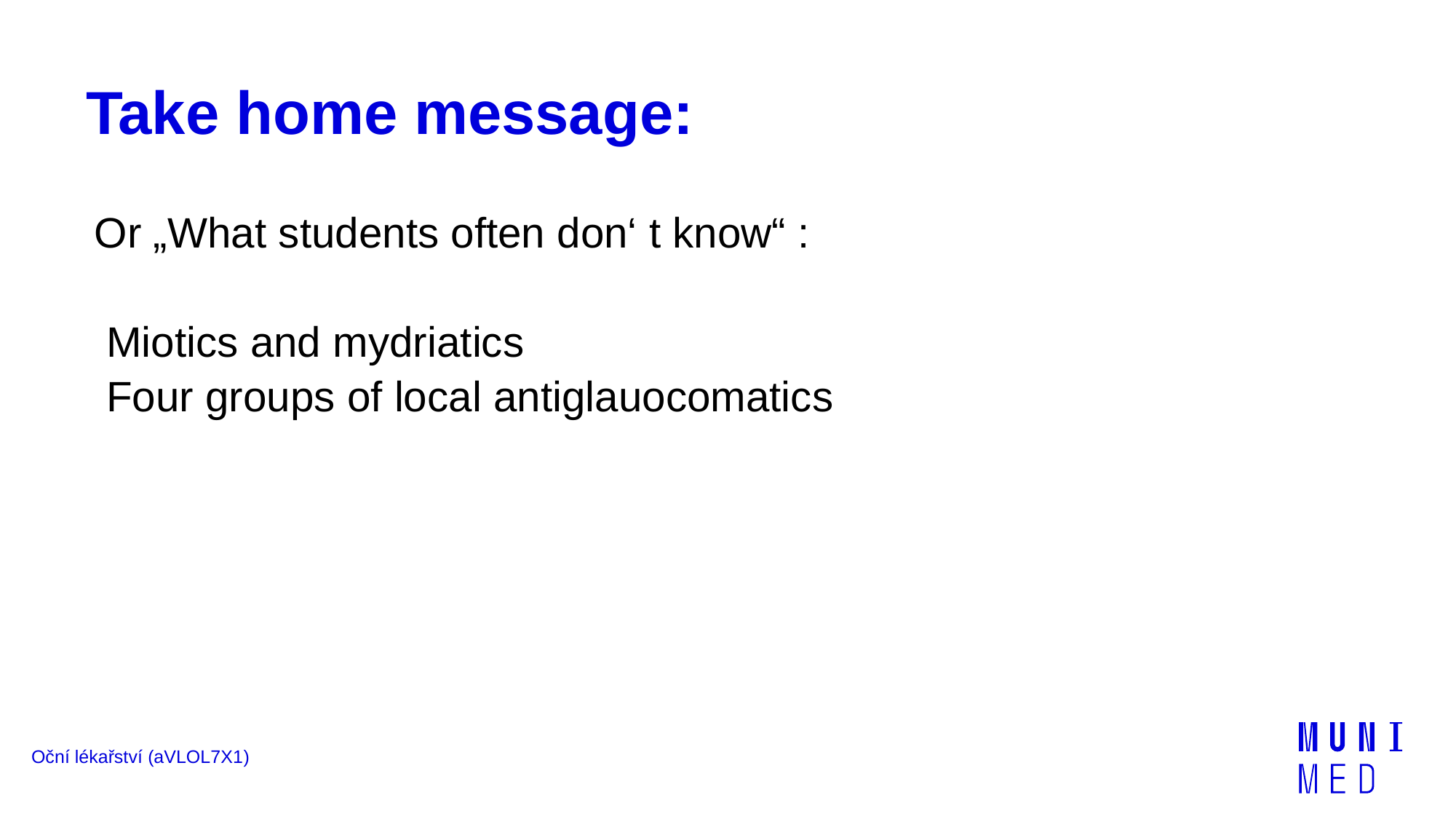

# Take home message:
Or „What students often don‘ t know“ :

 Miotics and mydriatics
 Four groups of local antiglauocomatics

Oční lékařství (aVLOL7X1)